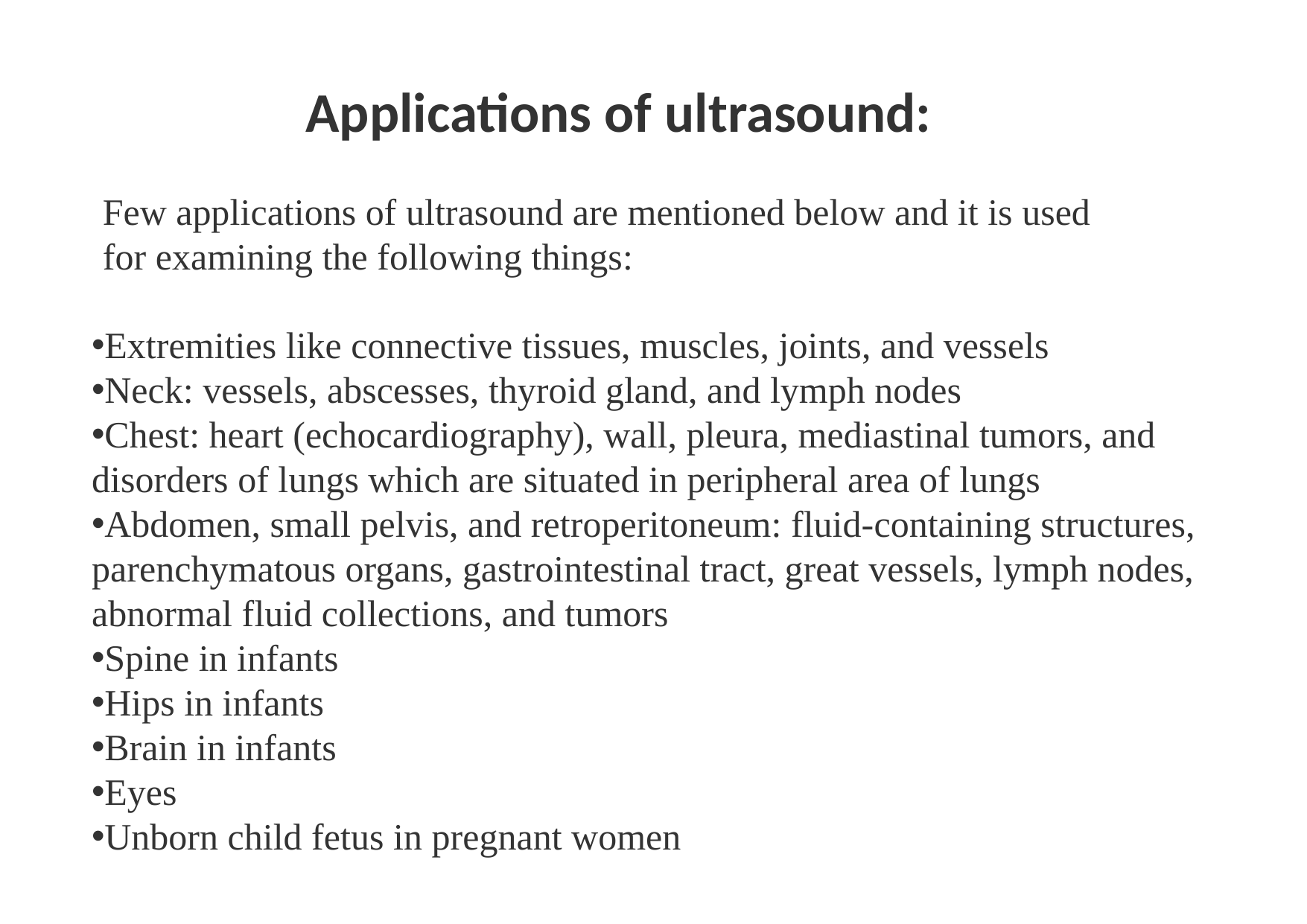

Applications of ultrasound:
Few applications of ultrasound are mentioned below and it is used for examining the following things:
Extremities like connective tissues, muscles, joints, and vessels
Neck: vessels, abscesses, thyroid gland, and lymph nodes
Chest: heart (echocardiography), wall, pleura, mediastinal tumors, and disorders of lungs which are situated in peripheral area of lungs
Abdomen, small pelvis, and retroperitoneum: fluid-containing structures, parenchymatous organs, gastrointestinal tract, great vessels, lymph nodes, abnormal fluid collections, and tumors
Spine in infants
Hips in infants
Brain in infants
Eyes
Unborn child fetus in pregnant women